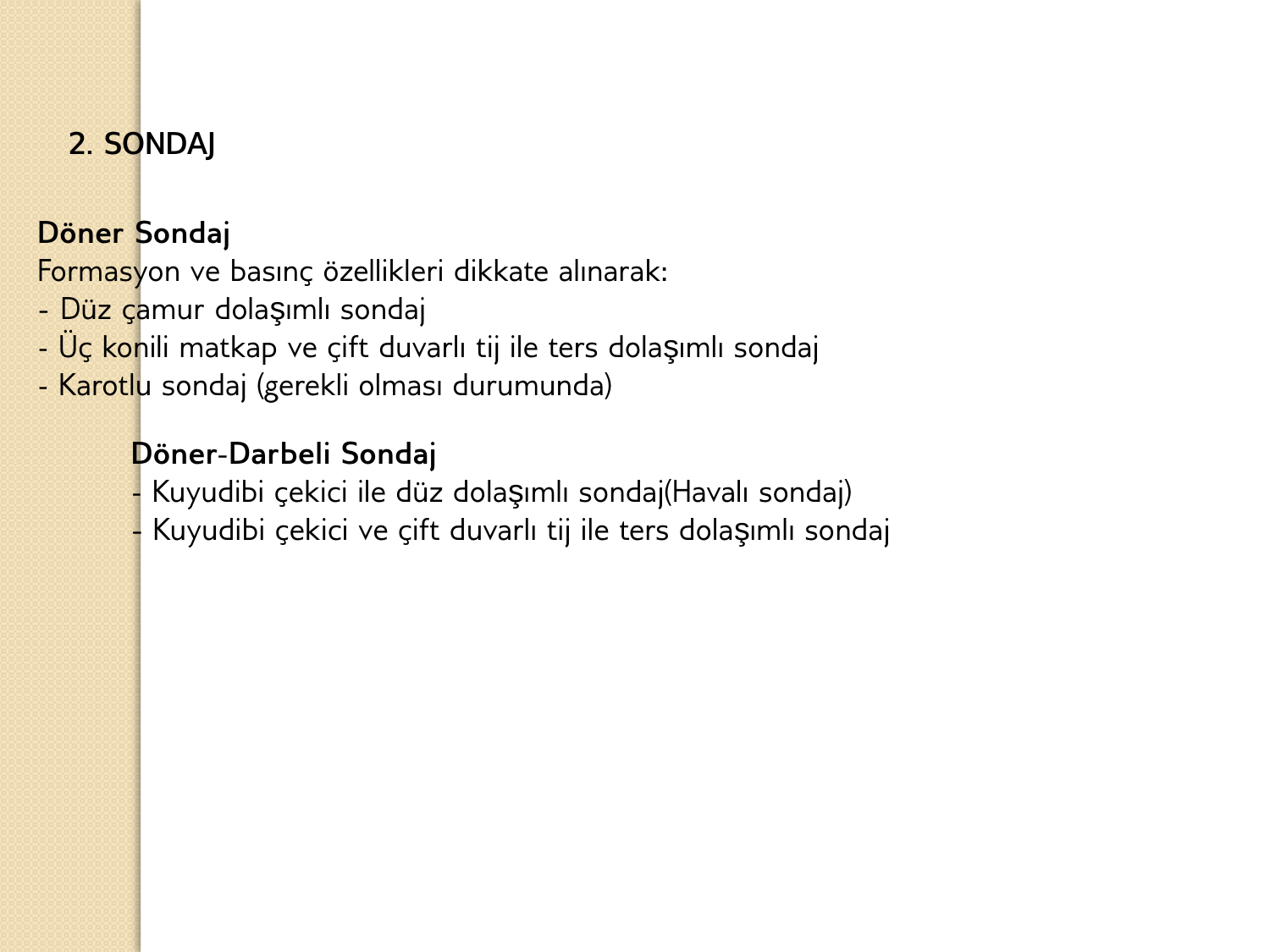

2. SONDAJ
Döner Sondaj
Formasyon ve basınç özellikleri dikkate alınarak:
- Düz çamur dolaşımlı sondaj
- Üç konili matkap ve çift duvarlı tij ile ters dolaşımlı sondaj
- Karotlu sondaj (gerekli olması durumunda)
Döner-Darbeli Sondaj
- Kuyudibi çekici ile düz dolaşımlı sondaj(Havalı sondaj)
- Kuyudibi çekici ve çift duvarlı tij ile ters dolaşımlı sondaj